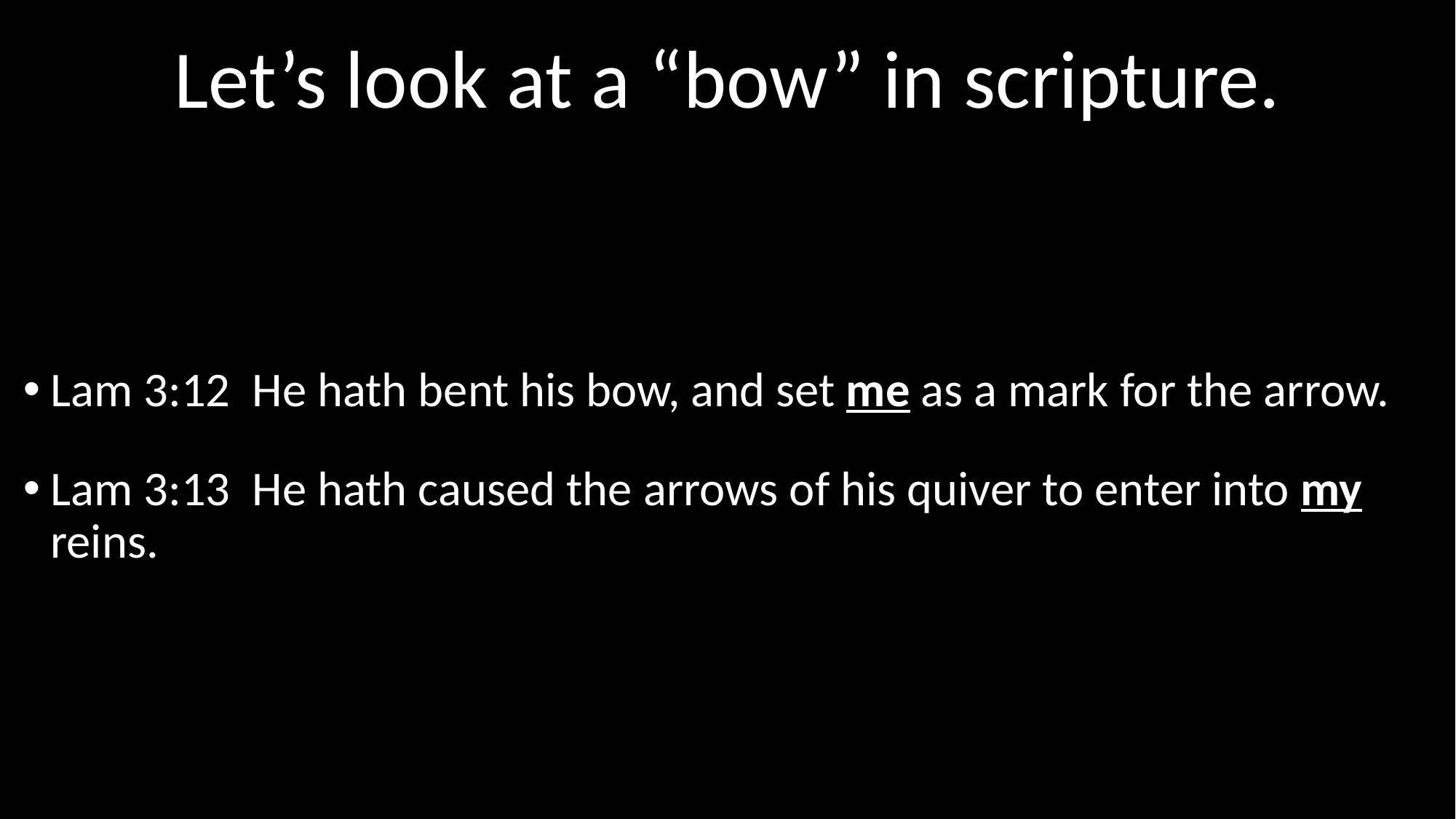

# Let’s look at a “bow” in scripture.
Lam 3:12  He hath bent his bow, and set me as a mark for the arrow.

Lam 3:13  He hath caused the arrows of his quiver to enter into my reins.